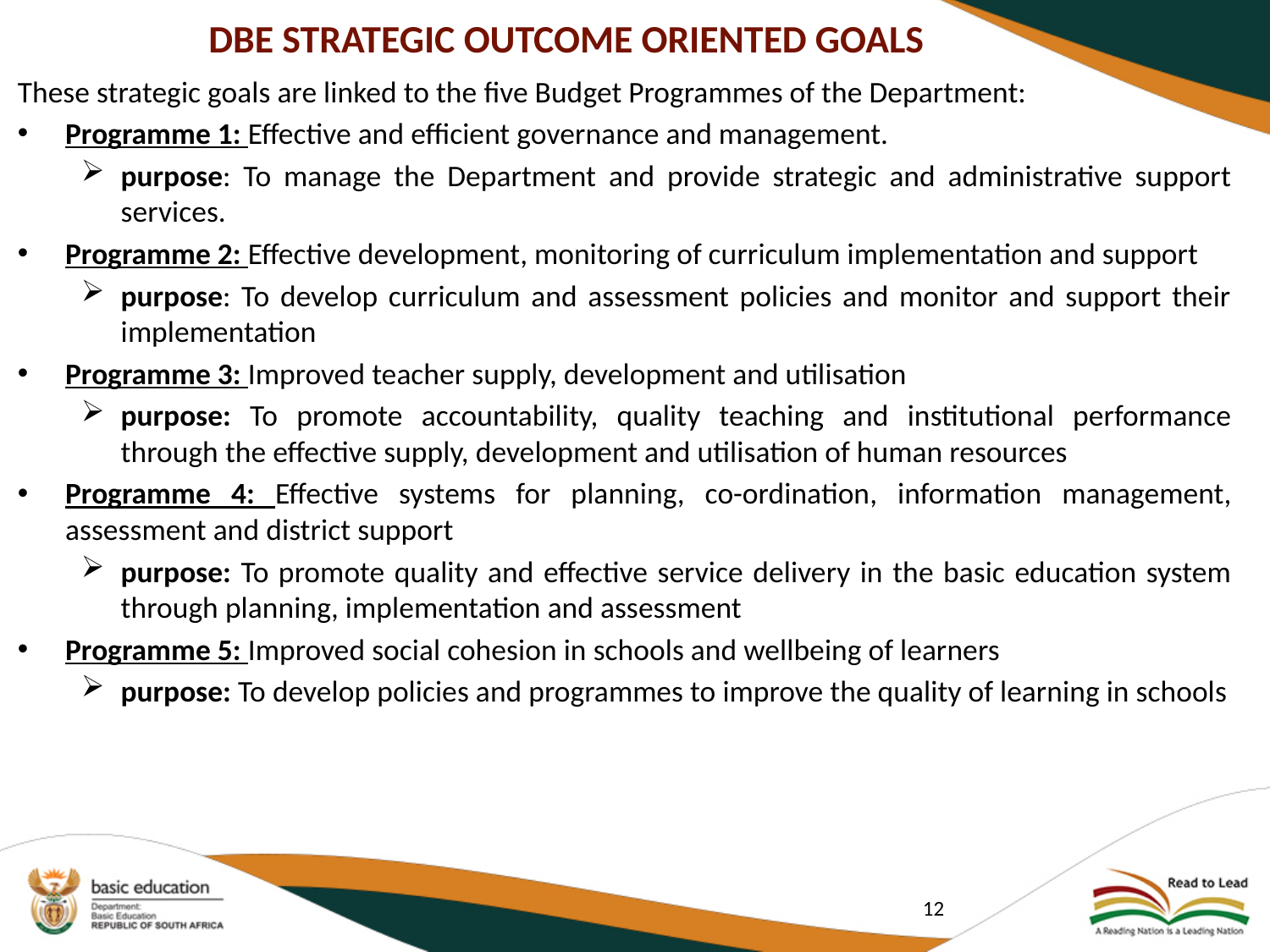

# DBE STRATEGIC OUTCOME ORIENTED GOALS
These strategic goals are linked to the five Budget Programmes of the Department:
Programme 1: Effective and efficient governance and management.
purpose: To manage the Department and provide strategic and administrative support services.
Programme 2: Effective development, monitoring of curriculum implementation and support
purpose: To develop curriculum and assessment policies and monitor and support their implementation
Programme 3: Improved teacher supply, development and utilisation
purpose: To promote accountability, quality teaching and institutional performance through the effective supply, development and utilisation of human resources
Programme 4: Effective systems for planning, co-ordination, information management, assessment and district support
purpose: To promote quality and effective service delivery in the basic education system through planning, implementation and assessment
Programme 5: Improved social cohesion in schools and wellbeing of learners
purpose: To develop policies and programmes to improve the quality of learning in schools
12